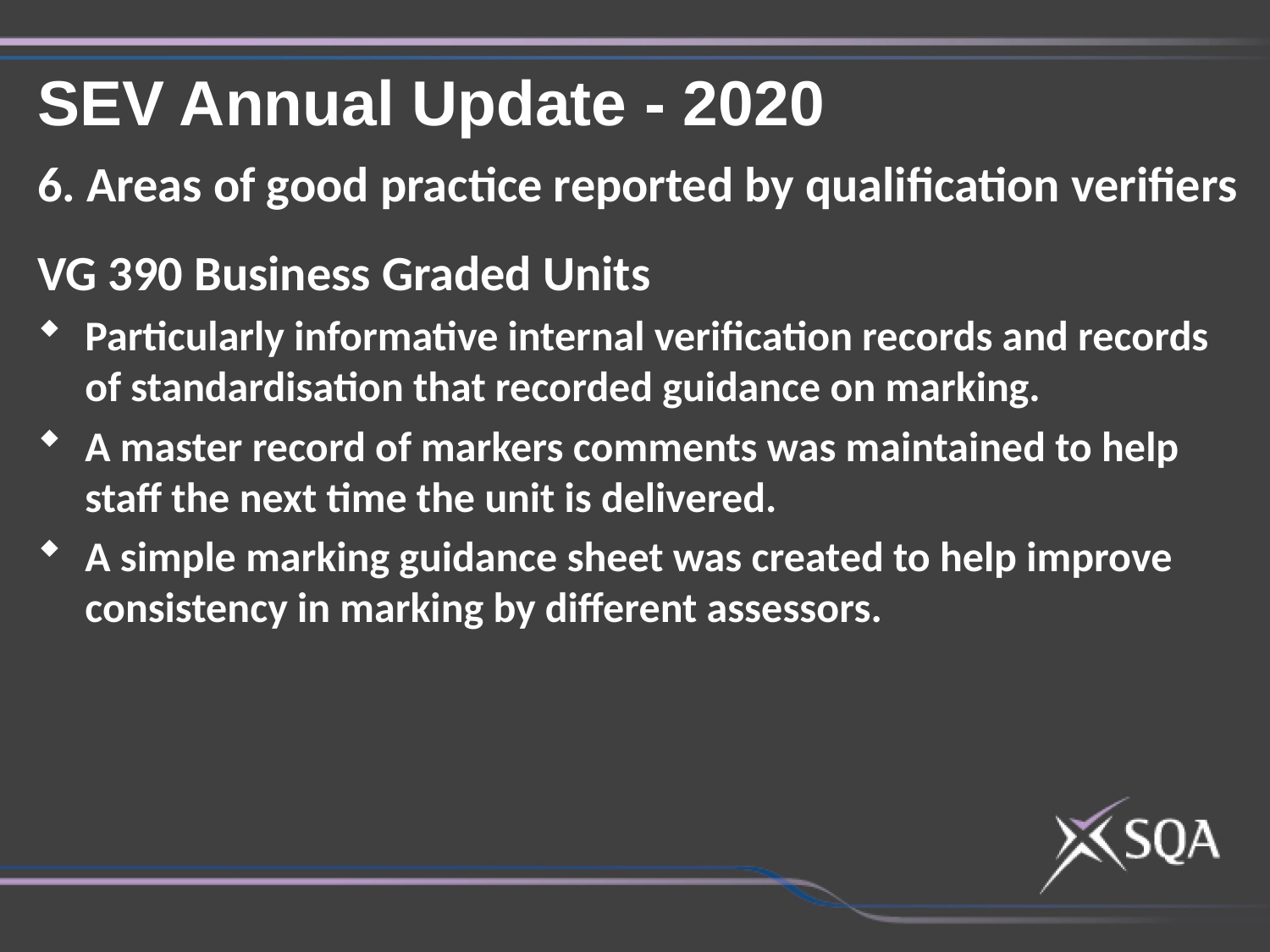

SEV Annual Update - 2020
6. Areas of good practice reported by qualification verifiers

VG 390 Business Graded Units
Particularly informative internal verification records and records of standardisation that recorded guidance on marking.
A master record of markers comments was maintained to help staff the next time the unit is delivered.
A simple marking guidance sheet was created to help improve consistency in marking by different assessors.